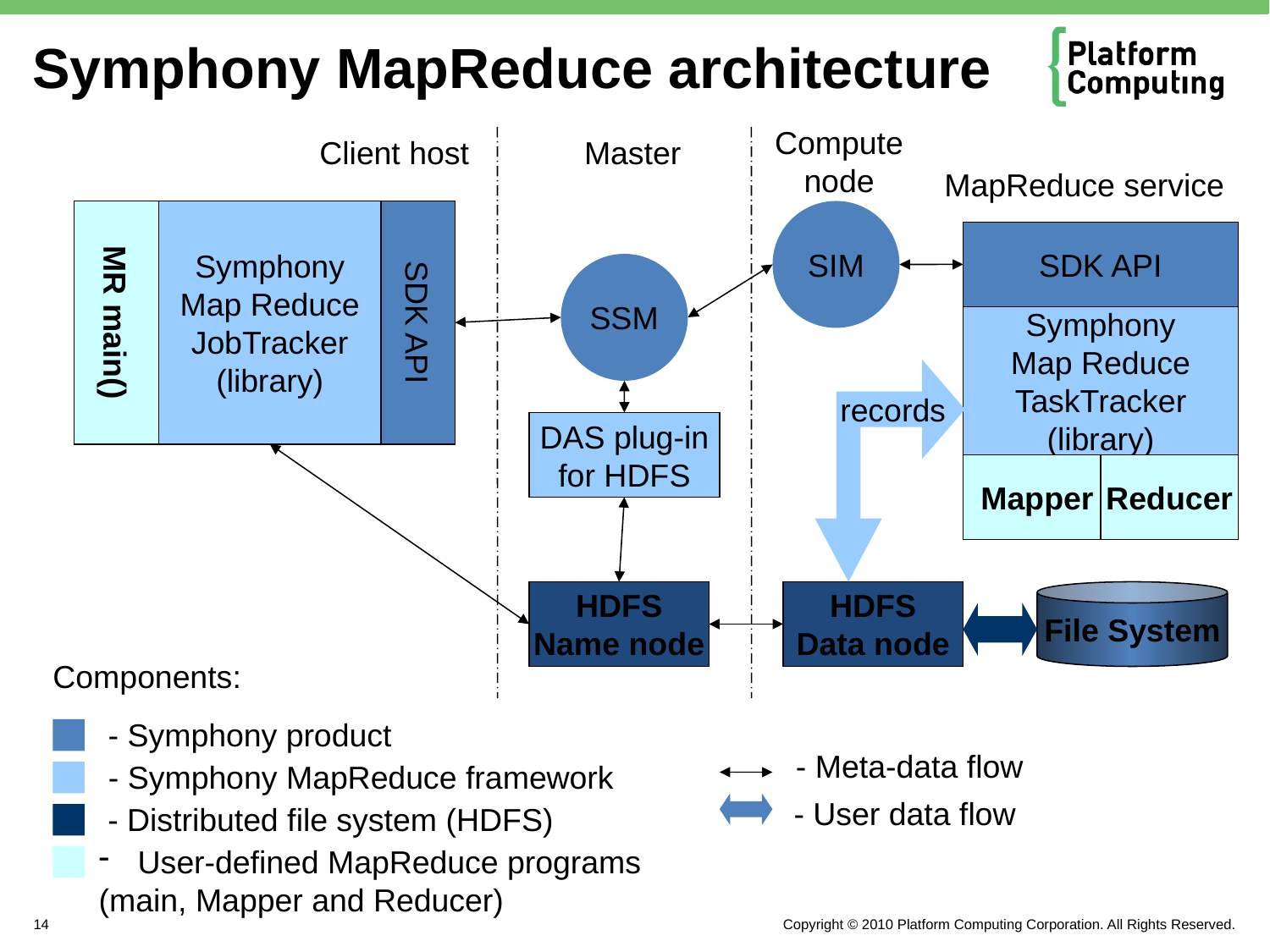

# Symphony MapReduce architecture
Compute
node
Client host

Master

MapReduce service
MR main()
Symphony
Map Reduce
JobTracker
(library)
SDK API
SIM
SDK API
SSM
Symphony
Map Reduce
TaskTracker
(library)

records
DAS plug-in
for HDFS
Mapper
Reducer
HDFS
Name node
HDFS
Data node
File System

Components:
- Symphony product

- Meta-data flow
- Symphony MapReduce framework

- User data flow
- Distributed file system (HDFS)

 User-defined MapReduce programs
(main, Mapper and Reducer)